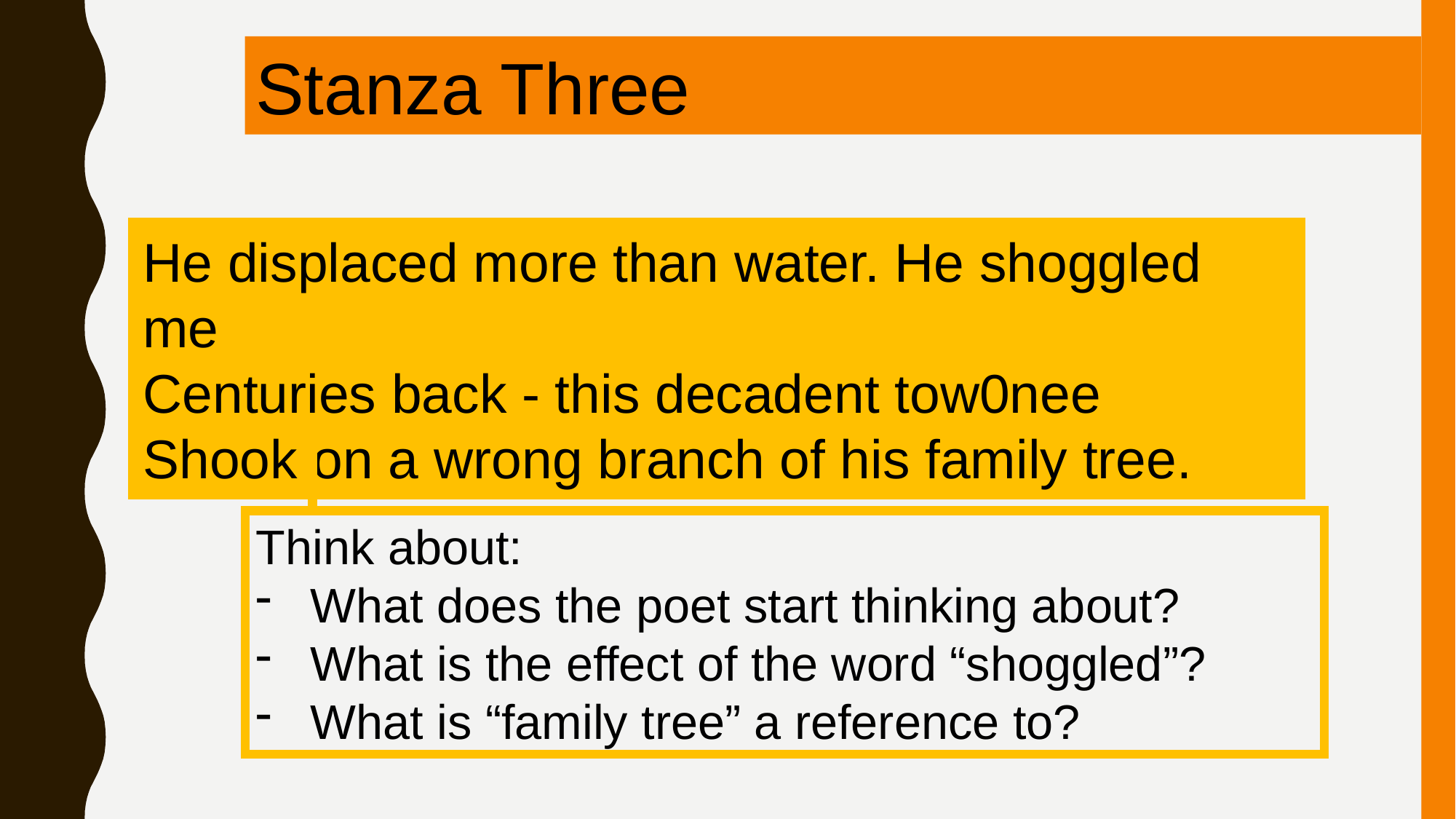

Stanza Three
He displaced more than water. He shoggled me
Centuries back - this decadent tow0nee
Shook on a wrong branch of his family tree.
Think about:
What does the poet start thinking about?
What is the effect of the word “shoggled”?
What is “family tree” a reference to?